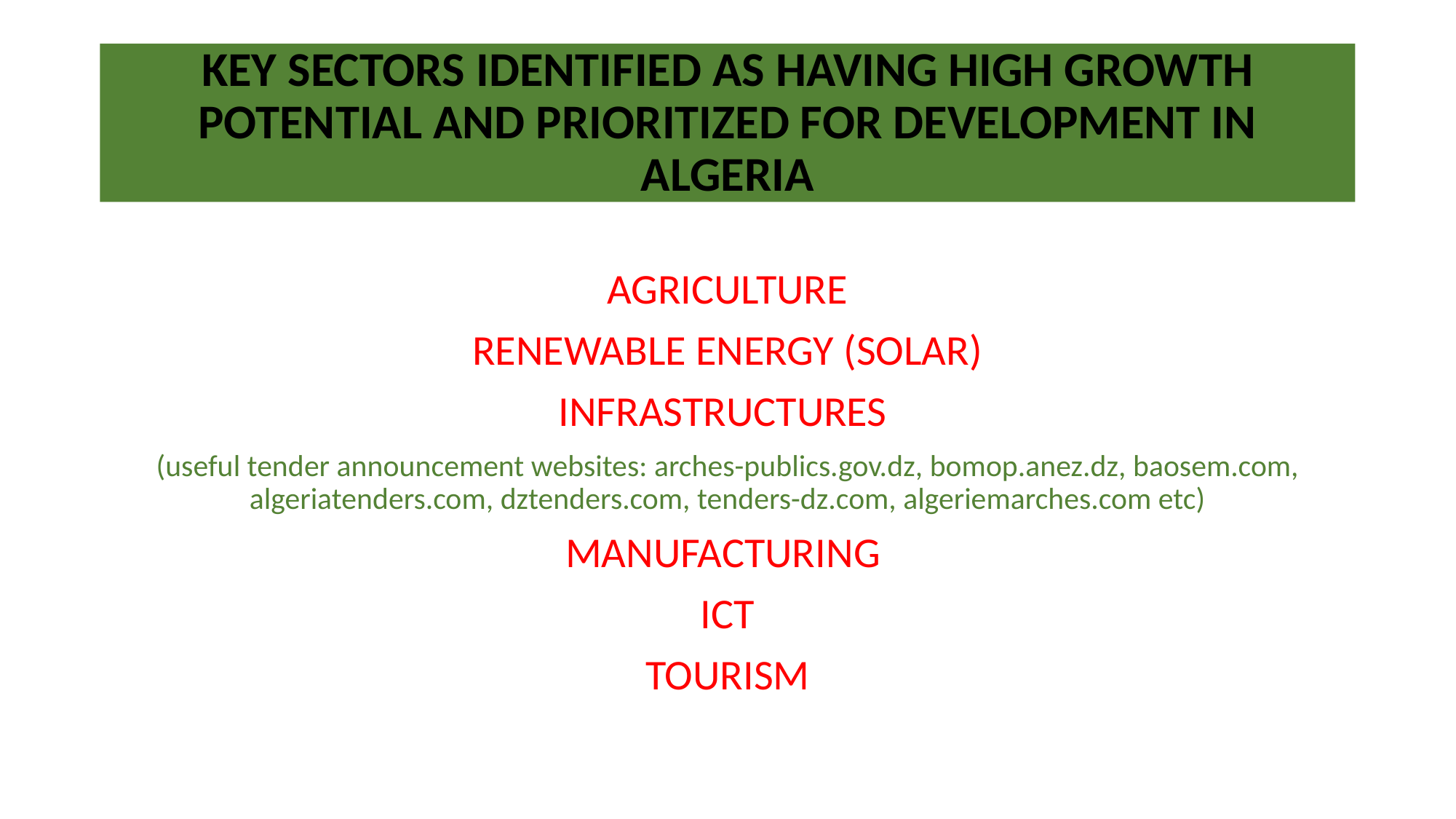

# KEY SECTORS IDENTIFIED AS HAVING HIGH GROWTH POTENTIAL AND PRIORITIZED FOR DEVELOPMENT IN ALGERIA
AGRICULTURE
RENEWABLE ENERGY (SOLAR)
INFRASTRUCTURES
(useful tender announcement websites: arches-publics.gov.dz, bomop.anez.dz, baosem.com, algeriatenders.com, dztenders.com, tenders-dz.com, algeriemarches.com etc)
MANUFACTURING
ICT
TOURISM